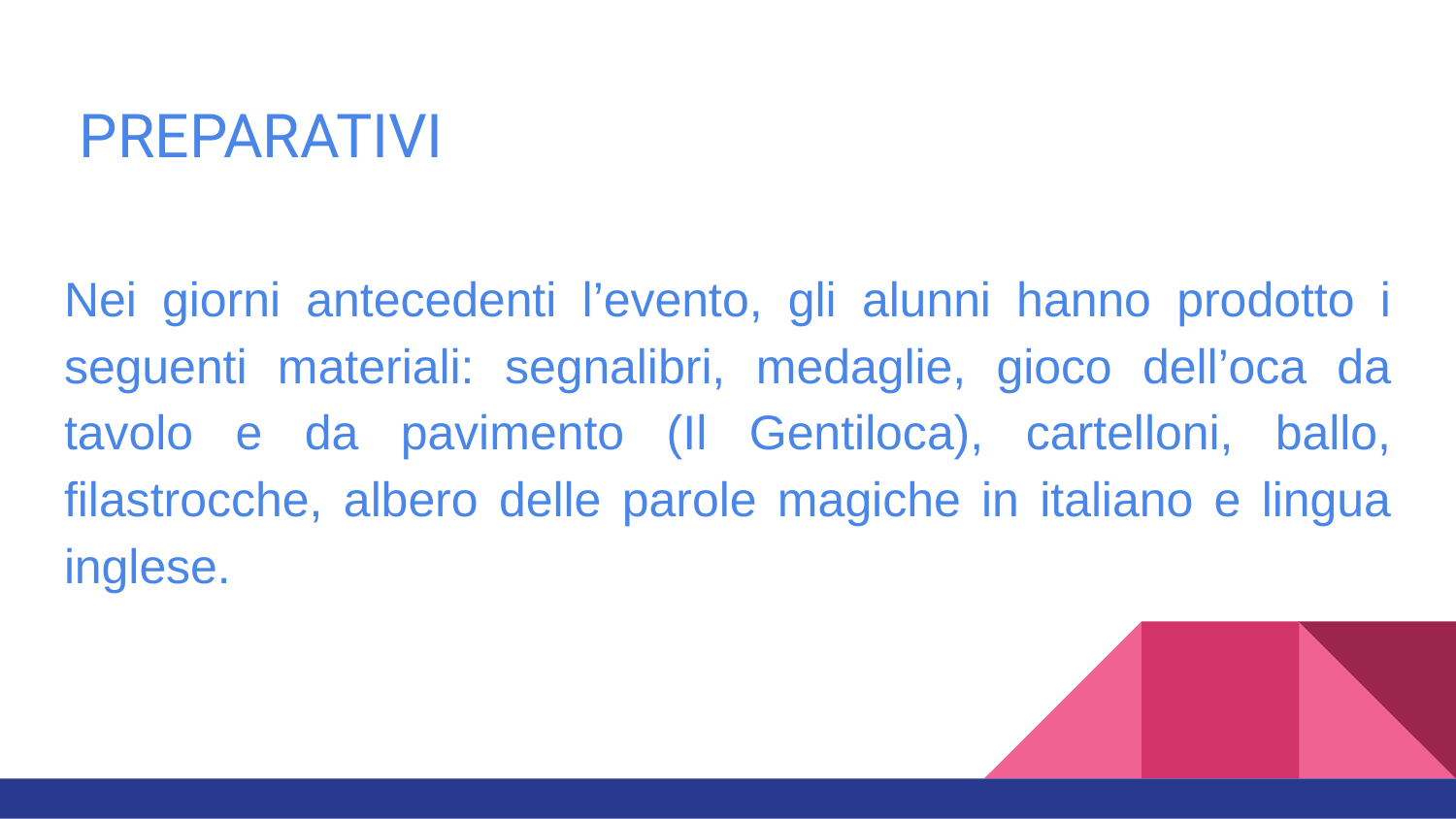

# PREPARATIVI
Nei giorni antecedenti l’evento, gli alunni hanno prodotto i seguenti materiali: segnalibri, medaglie, gioco dell’oca da tavolo e da pavimento (Il Gentiloca), cartelloni, ballo, filastrocche, albero delle parole magiche in italiano e lingua inglese.